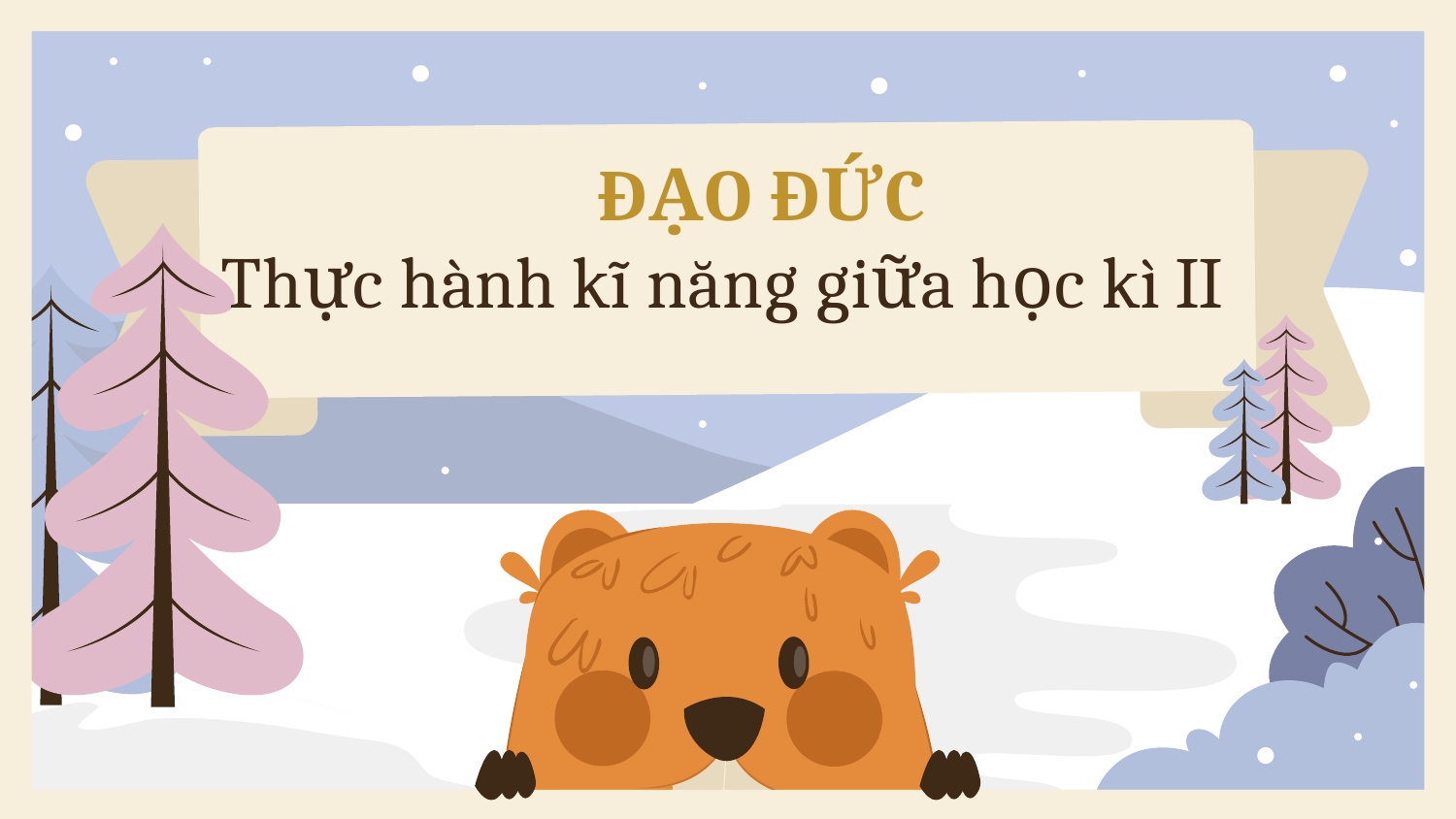

ĐẠO ĐỨC
Thực hành kĩ năng giữa học kì II